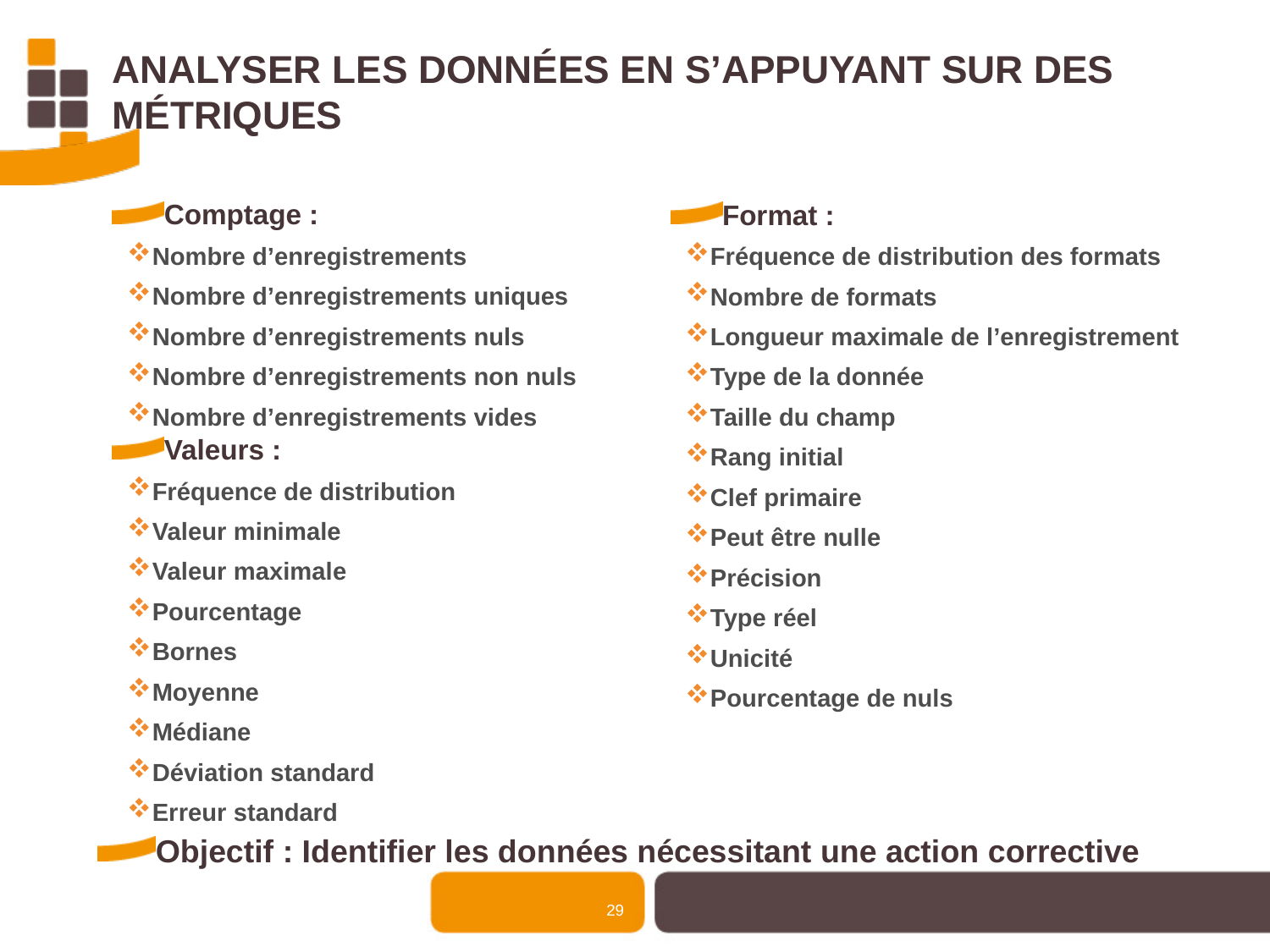

# Analyser les données en s’appuyant sur des métriques
Comptage :
Nombre d’enregistrements
Nombre d’enregistrements uniques
Nombre d’enregistrements nuls
Nombre d’enregistrements non nuls
Nombre d’enregistrements vides
Valeurs :
Fréquence de distribution
Valeur minimale
Valeur maximale
Pourcentage
Bornes
Moyenne
Médiane
Déviation standard
Erreur standard
Format :
Fréquence de distribution des formats
Nombre de formats
Longueur maximale de l’enregistrement
Type de la donnée
Taille du champ
Rang initial
Clef primaire
Peut être nulle
Précision
Type réel
Unicité
Pourcentage de nuls

Objectif : Identifier les données nécessitant une action corrective